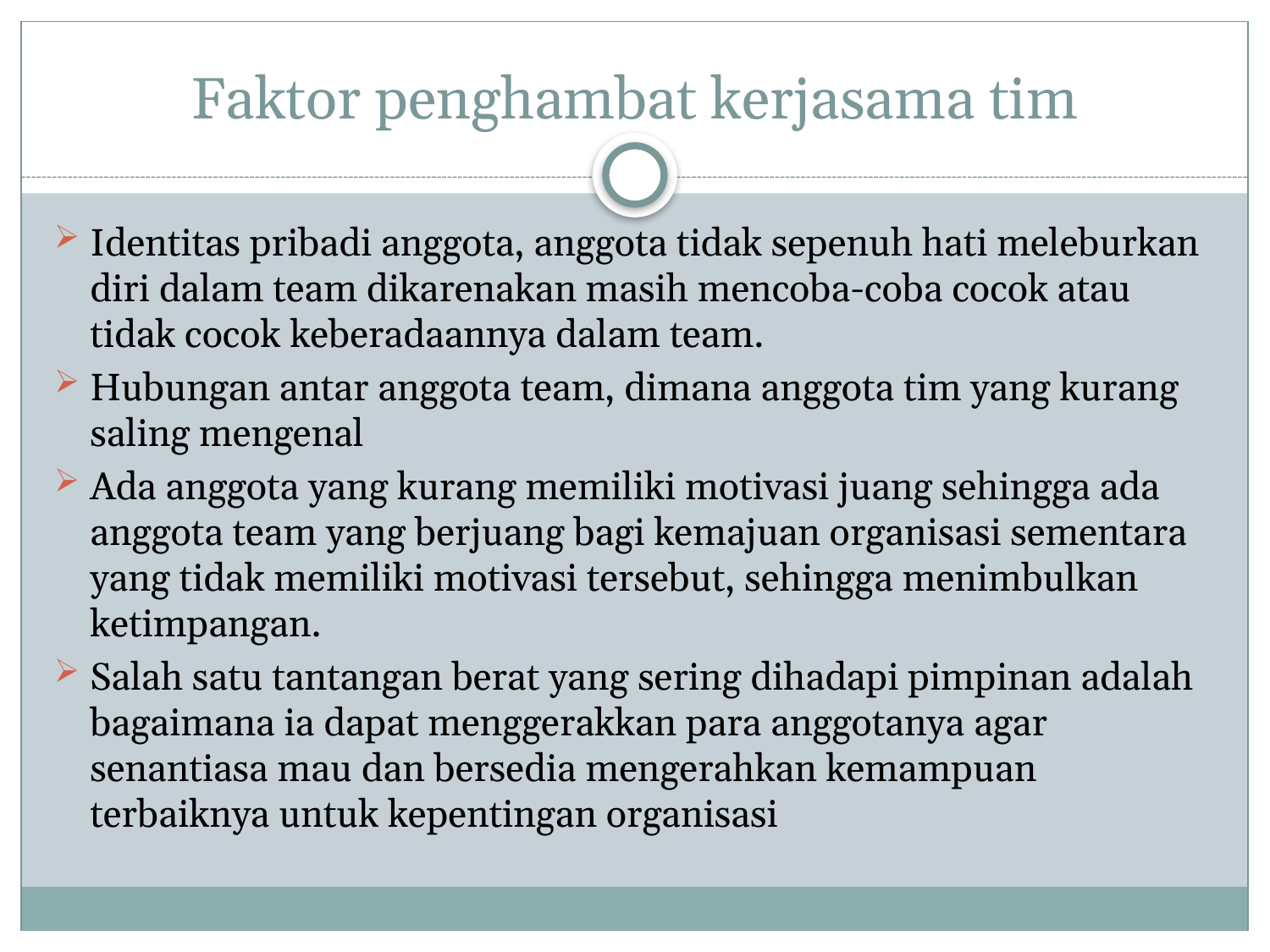

# Faktor penghambat kerjasama tim
Identitas pribadi anggota, anggota tidak sepenuh hati meleburkan diri dalam team dikarenakan masih mencoba-coba cocok atau tidak cocok keberadaannya dalam team.
Hubungan antar anggota team, dimana anggota tim yang kurang saling mengenal
Ada anggota yang kurang memiliki motivasi juang sehingga ada anggota team yang berjuang bagi kemajuan organisasi sementara yang tidak memiliki motivasi tersebut, sehingga menimbulkan ketimpangan.
Salah satu tantangan berat yang sering dihadapi pimpinan adalah bagaimana ia dapat menggerakkan para anggotanya agar senantiasa mau dan bersedia mengerahkan kemampuan terbaiknya untuk kepentingan organisasi